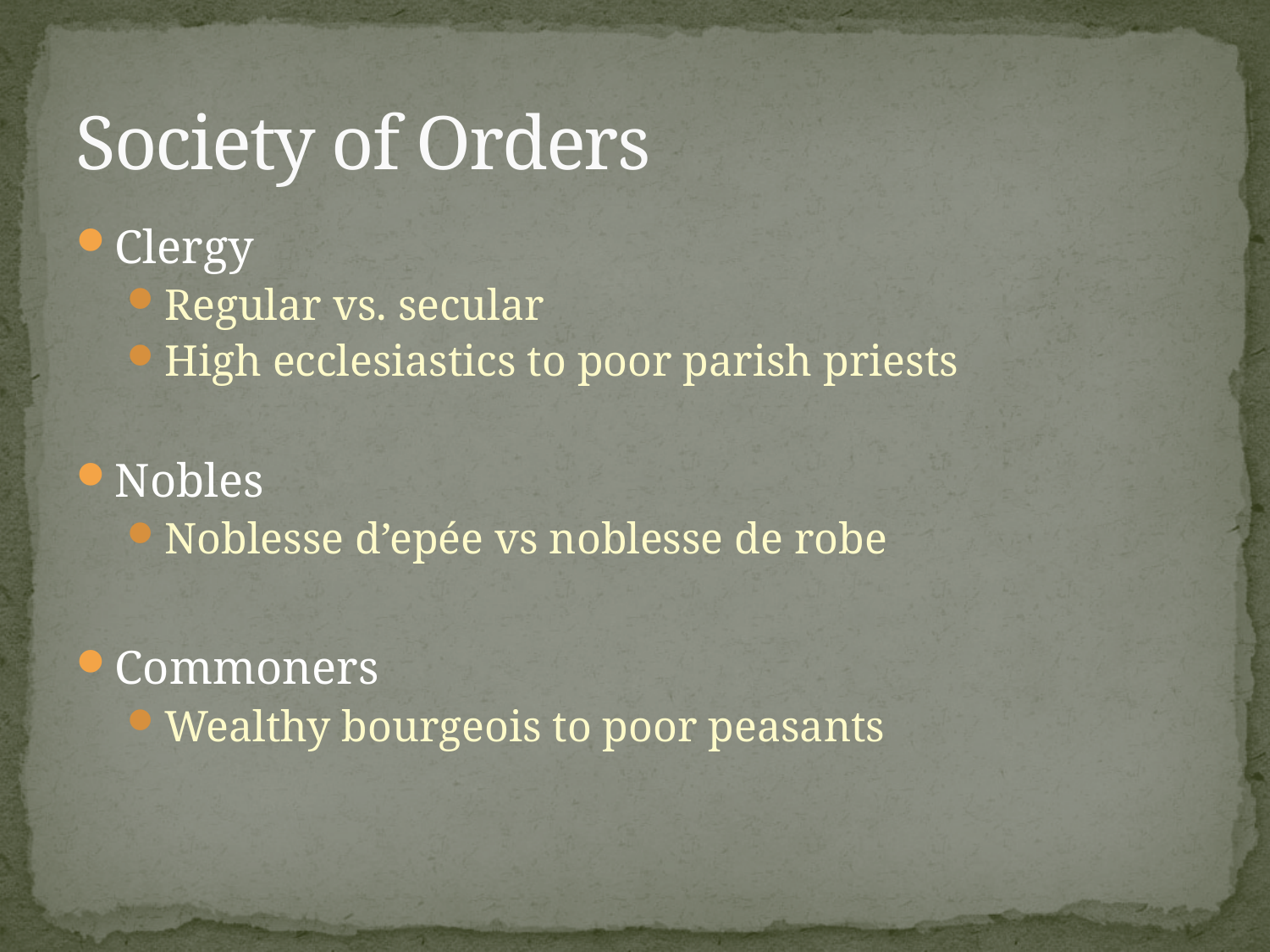

# Society of Orders
Clergy
Regular vs. secular
High ecclesiastics to poor parish priests

Nobles
Noblesse d’epée vs noblesse de robe

Commoners
Wealthy bourgeois to poor peasants